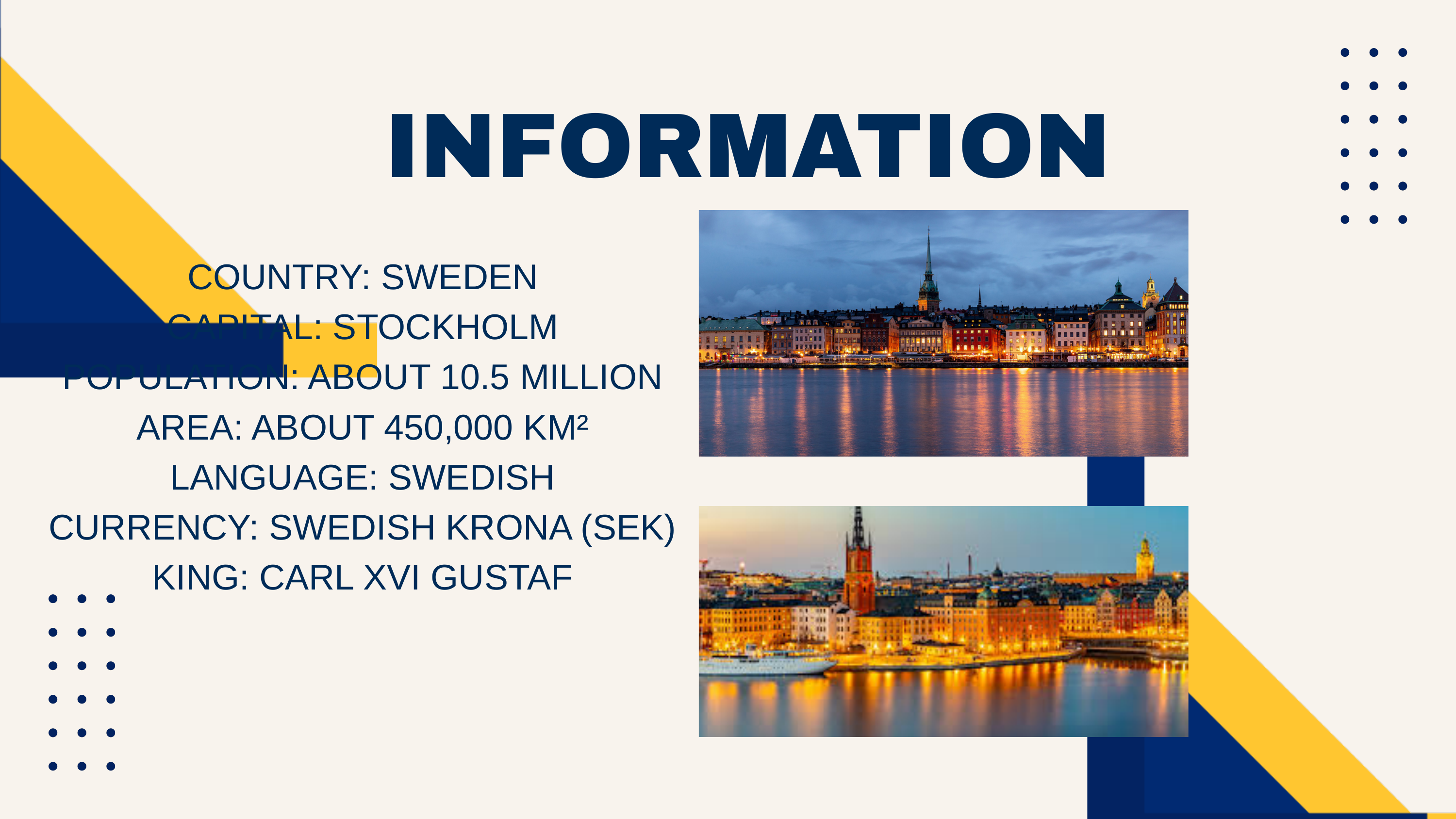

INFORMATION

COUNTRY: SWEDEN
CAPITAL: STOCKHOLM
POPULATION: ABOUT 10.5 MILLION
AREA: ABOUT 450,000 KM²
LANGUAGE: SWEDISH
CURRENCY: SWEDISH KRONA (SEK)
KING: CARL XVI GUSTAF